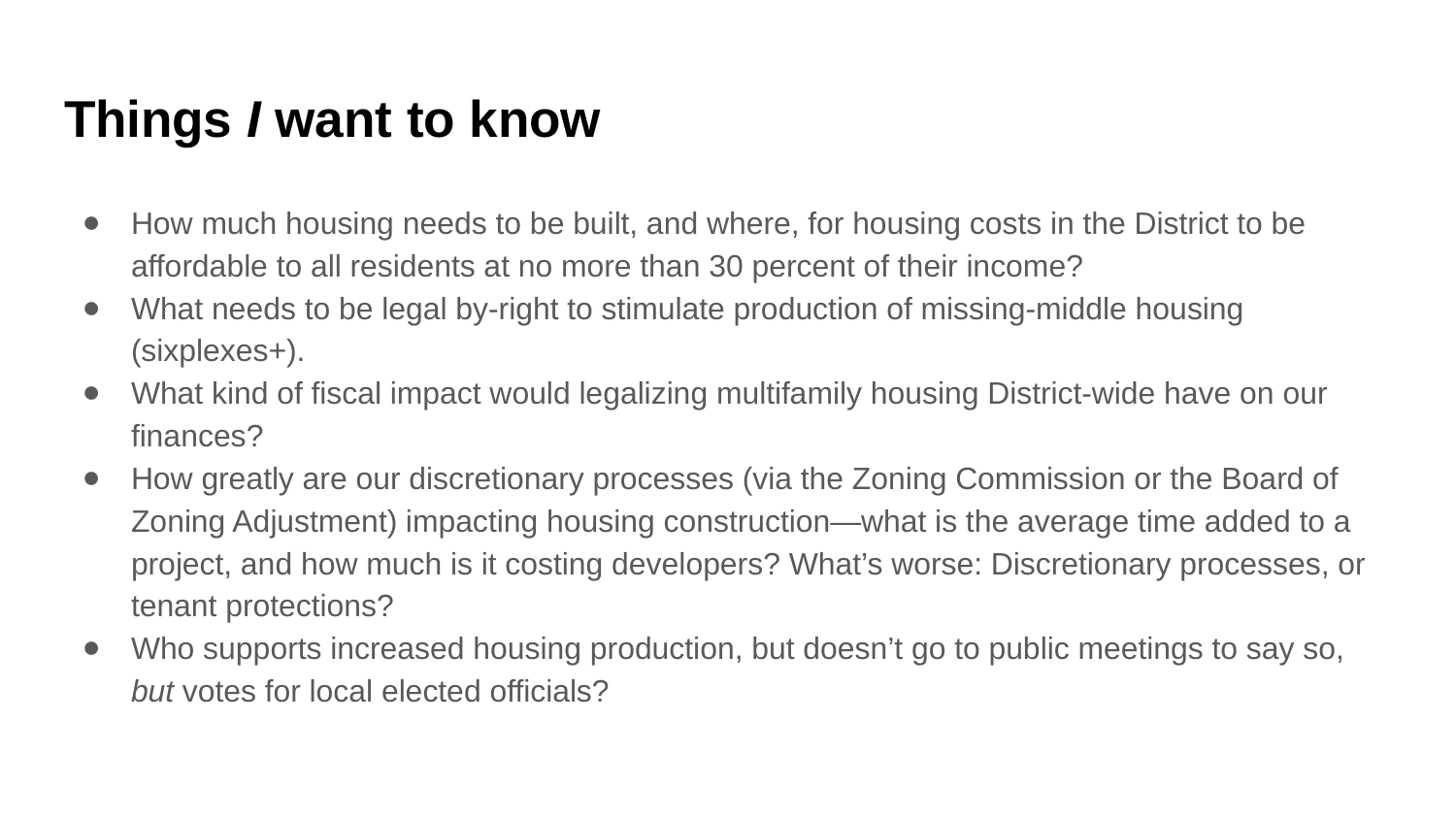

# Things I want to know
How much housing needs to be built, and where, for housing costs in the District to be affordable to all residents at no more than 30 percent of their income?
What needs to be legal by-right to stimulate production of missing-middle housing (sixplexes+).
What kind of fiscal impact would legalizing multifamily housing District-wide have on our finances?
How greatly are our discretionary processes (via the Zoning Commission or the Board of Zoning Adjustment) impacting housing construction—what is the average time added to a project, and how much is it costing developers? What’s worse: Discretionary processes, or tenant protections?
Who supports increased housing production, but doesn’t go to public meetings to say so, but votes for local elected officials?